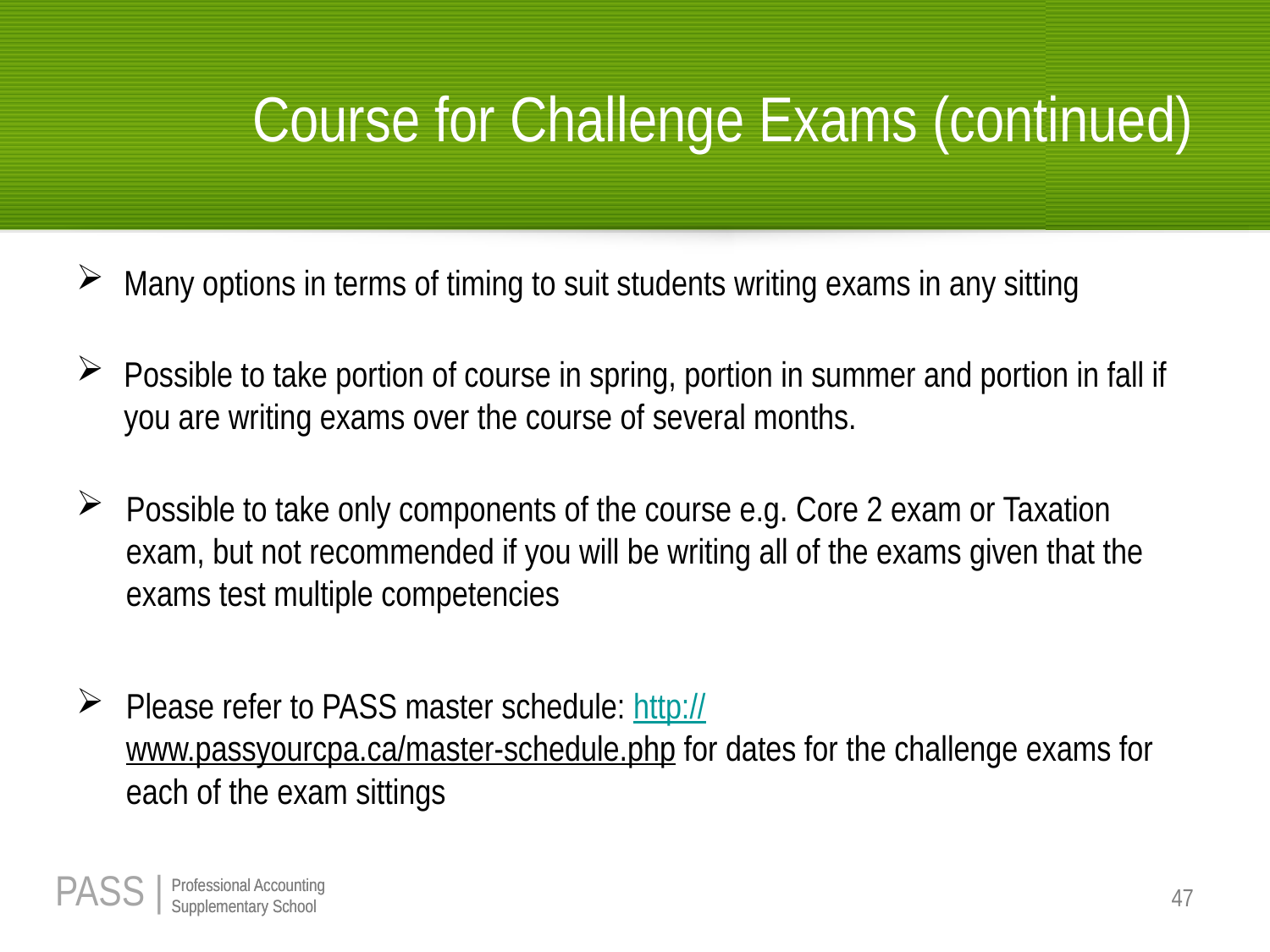

# Course for Challenge Exams (continued)
Many options in terms of timing to suit students writing exams in any sitting

Possible to take portion of course in spring, portion in summer and portion in fall if you are writing exams over the course of several months.

Possible to take only components of the course e.g. Core 2 exam or Taxation exam, but not recommended if you will be writing all of the exams given that the exams test multiple competencies

Please refer to PASS master schedule: http://www.passyourcpa.ca/master-schedule.php for dates for the challenge exams for each of the exam sittings

47